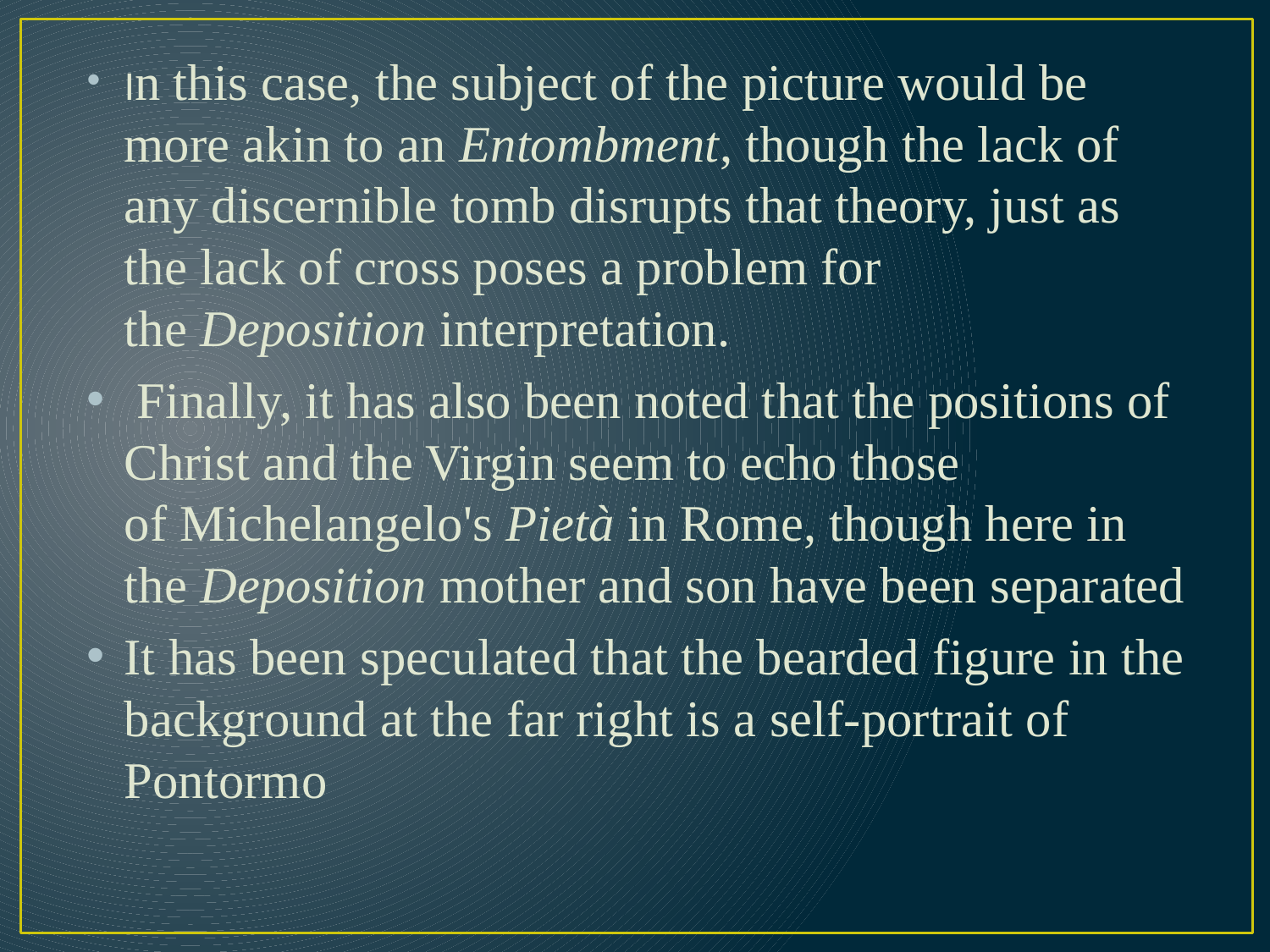

In this case, the subject of the picture would be more akin to an Entombment, though the lack of any discernible tomb disrupts that theory, just as the lack of cross poses a problem for the Deposition interpretation.
 Finally, it has also been noted that the positions of Christ and the Virgin seem to echo those of Michelangelo's Pietà in Rome, though here in the Deposition mother and son have been separated
It has been speculated that the bearded figure in the background at the far right is a self-portrait of Pontormo